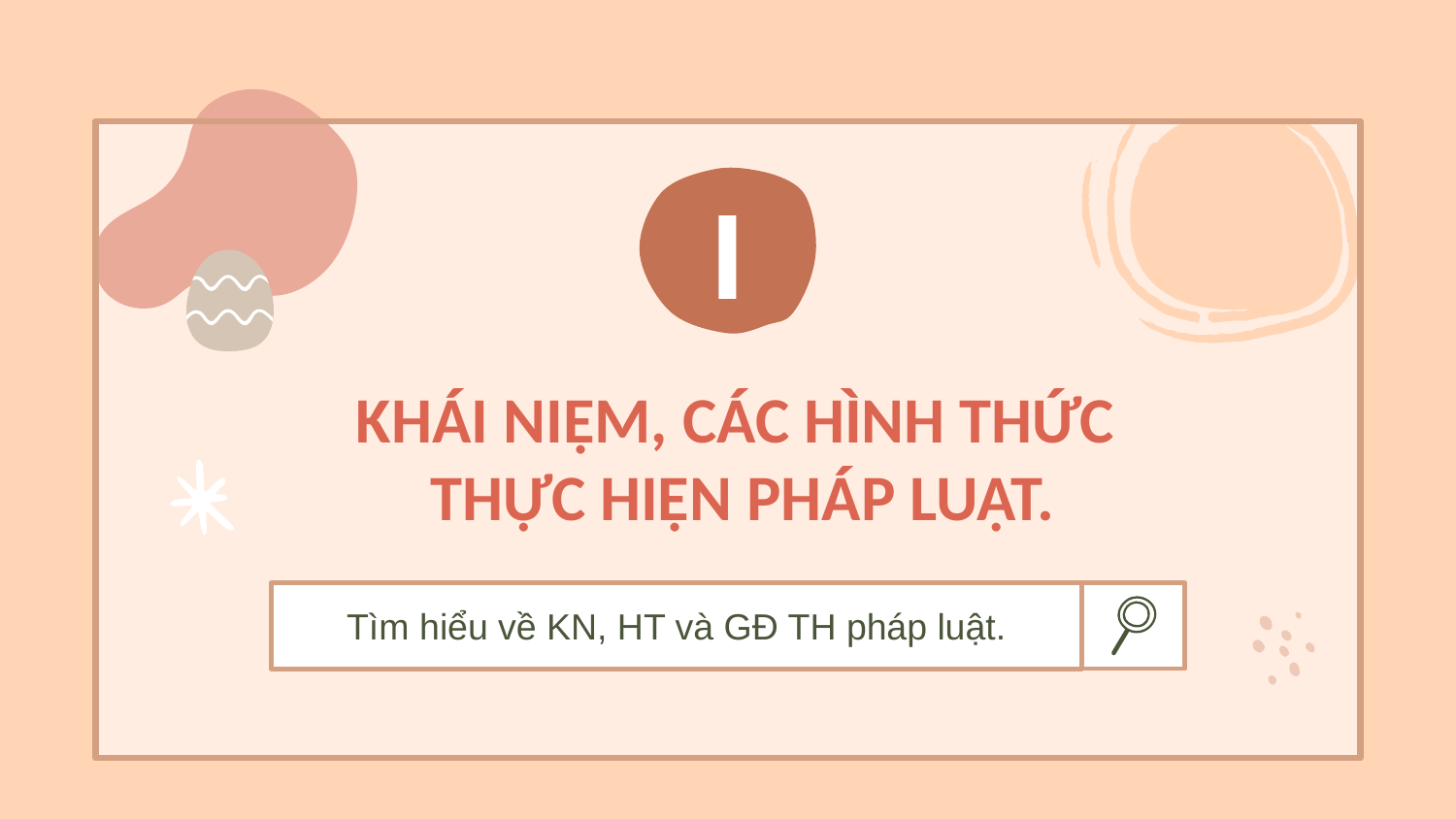

I
# KHÁI NIỆM, CÁC HÌNH THỨC THỰC HIỆN PHÁP LUẬT.

Tìm hiểu về KN, HT và GĐ TH pháp luật.